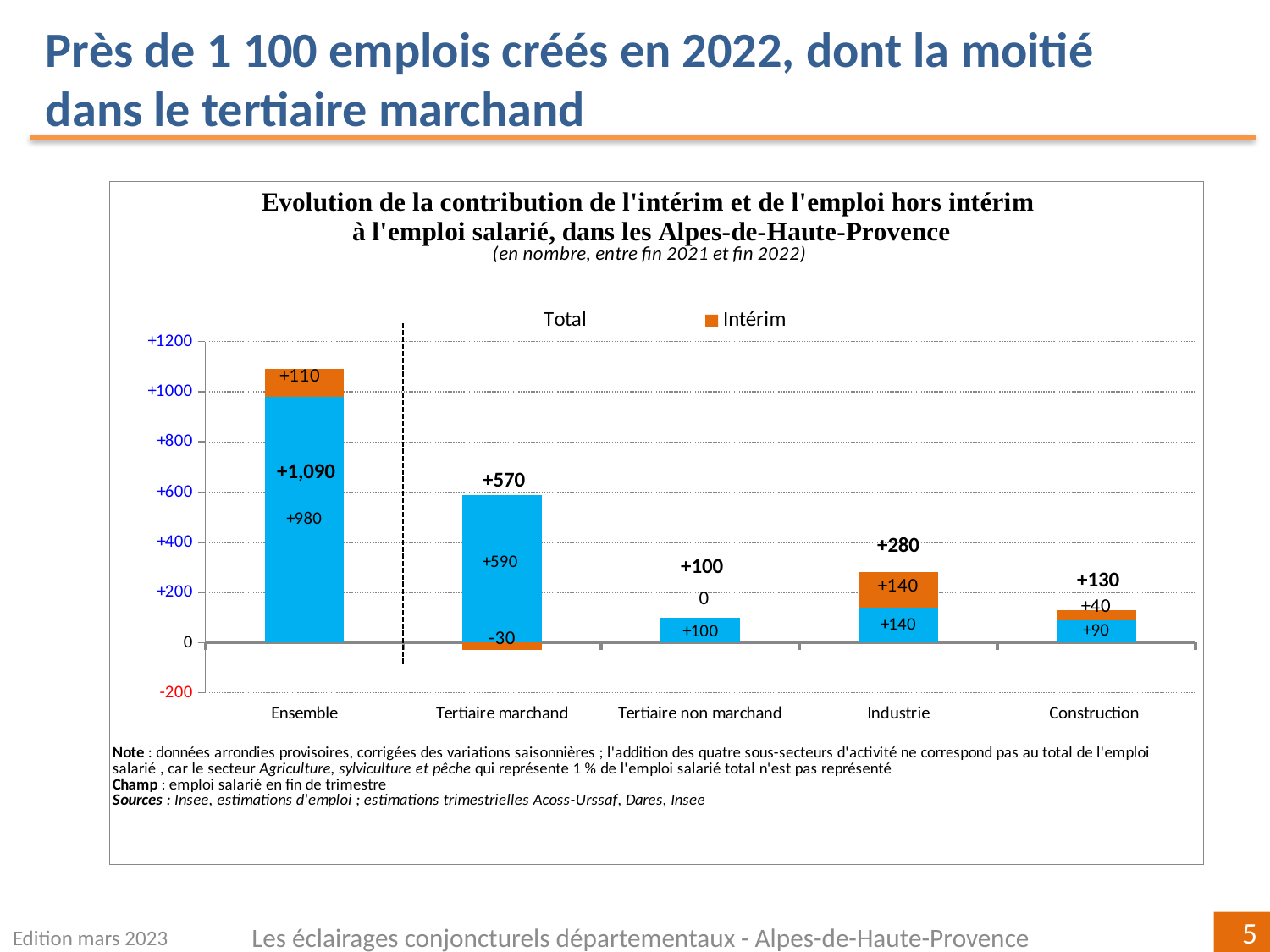

Près de 1 100 emplois créés en 2022, dont la moitié dans le tertiaire marchand

### Chart

| Category |  |  |  |
|---|---|---|---|
| Ensemble | 980.0 | 110.0 | 1090.0 |
| Tertiaire marchand | 590.0 | -30.0 | 570.0 |
| Tertiaire non marchand | 100.0 | 0.0 | 100.0 |
| Industrie | 140.0 | 140.0 | 280.0 |
| Construction
 | 90.0 | 40.0 | 130.0 |
Edition mars 2023
Les éclairages conjoncturels départementaux - Alpes-de-Haute-Provence
5